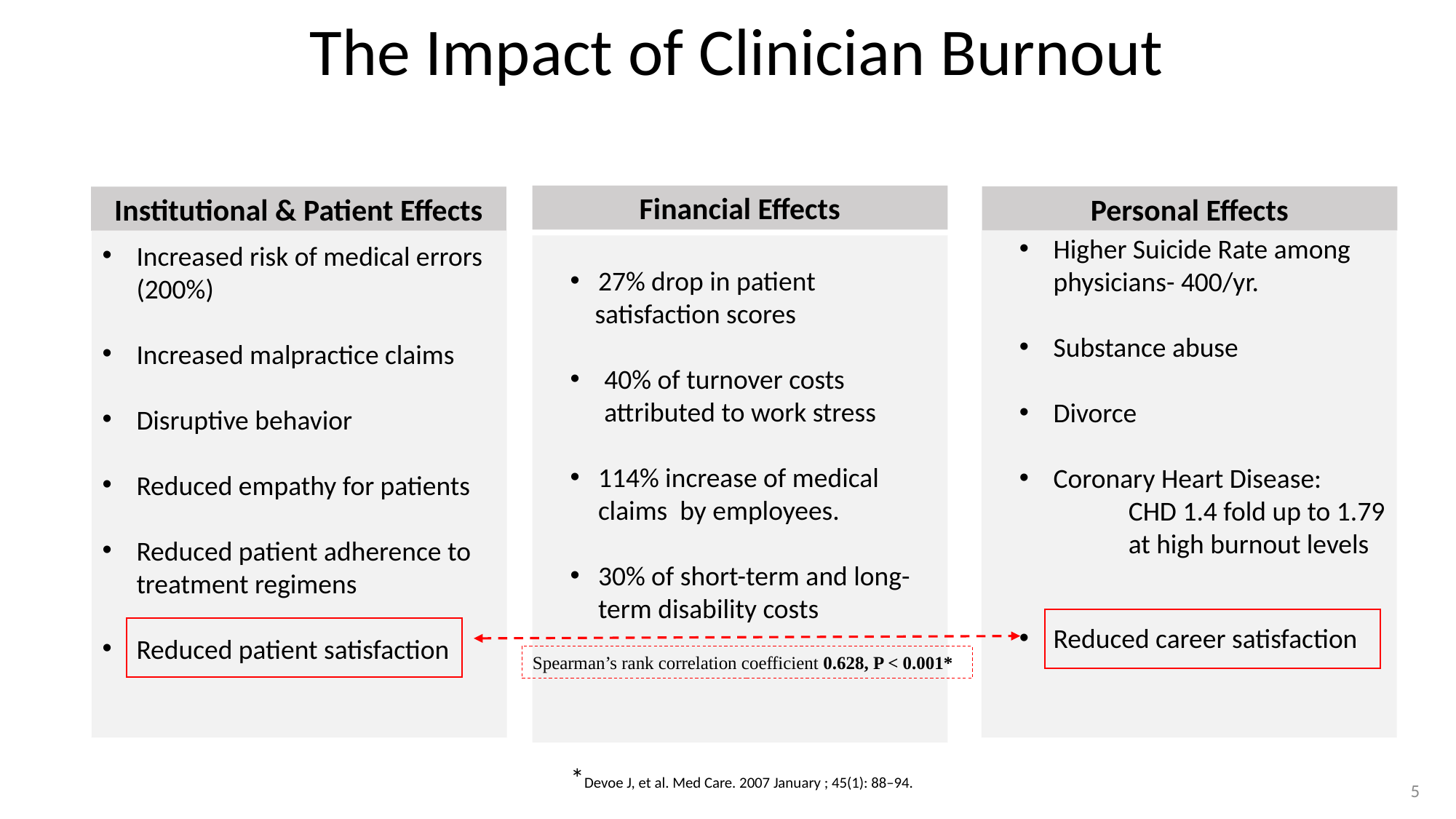

# The Impact of Clinician Burnout
Financial Effects
Personal Effects
Institutional & Patient Effects
Increased risk of medical errors (200%)

Increased malpractice claims

Disruptive behavior

Reduced empathy for patients

Reduced patient adherence to treatment regimens

Reduced patient satisfaction

Higher Suicide Rate among physicians- 400/yr.

Substance abuse

Divorce

Coronary Heart Disease:
	CHD 1.4 fold up to 1.79 	at high burnout levels

Reduced career satisfaction

27% drop in patient
    satisfaction scores

40% of turnover costs attributed to work stress

114% increase of medical claims  by employees.

30% of short-term and long-term disability costs

Spearman’s rank correlation coefficient 0.628, P < 0.001*
*Devoe J, et al. Med Care. 2007 January ; 45(1): 88–94.
5